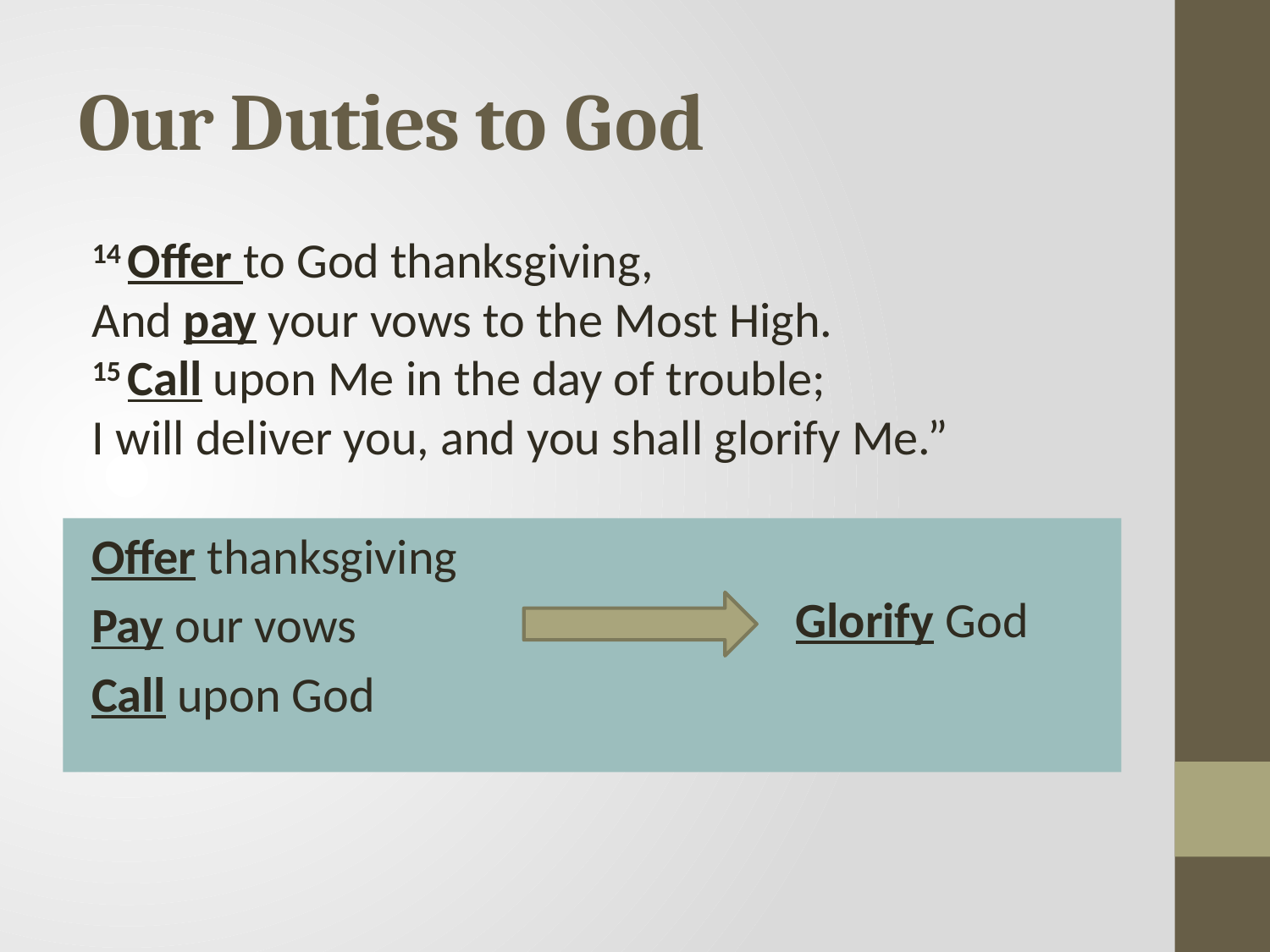

# Our Duties to God
14 Offer to God thanksgiving,
And pay your vows to the Most High.
15 Call upon Me in the day of trouble;
I will deliver you, and you shall glorify Me.”
Offer thanksgiving
Pay our vows
Call upon God

Glorify God